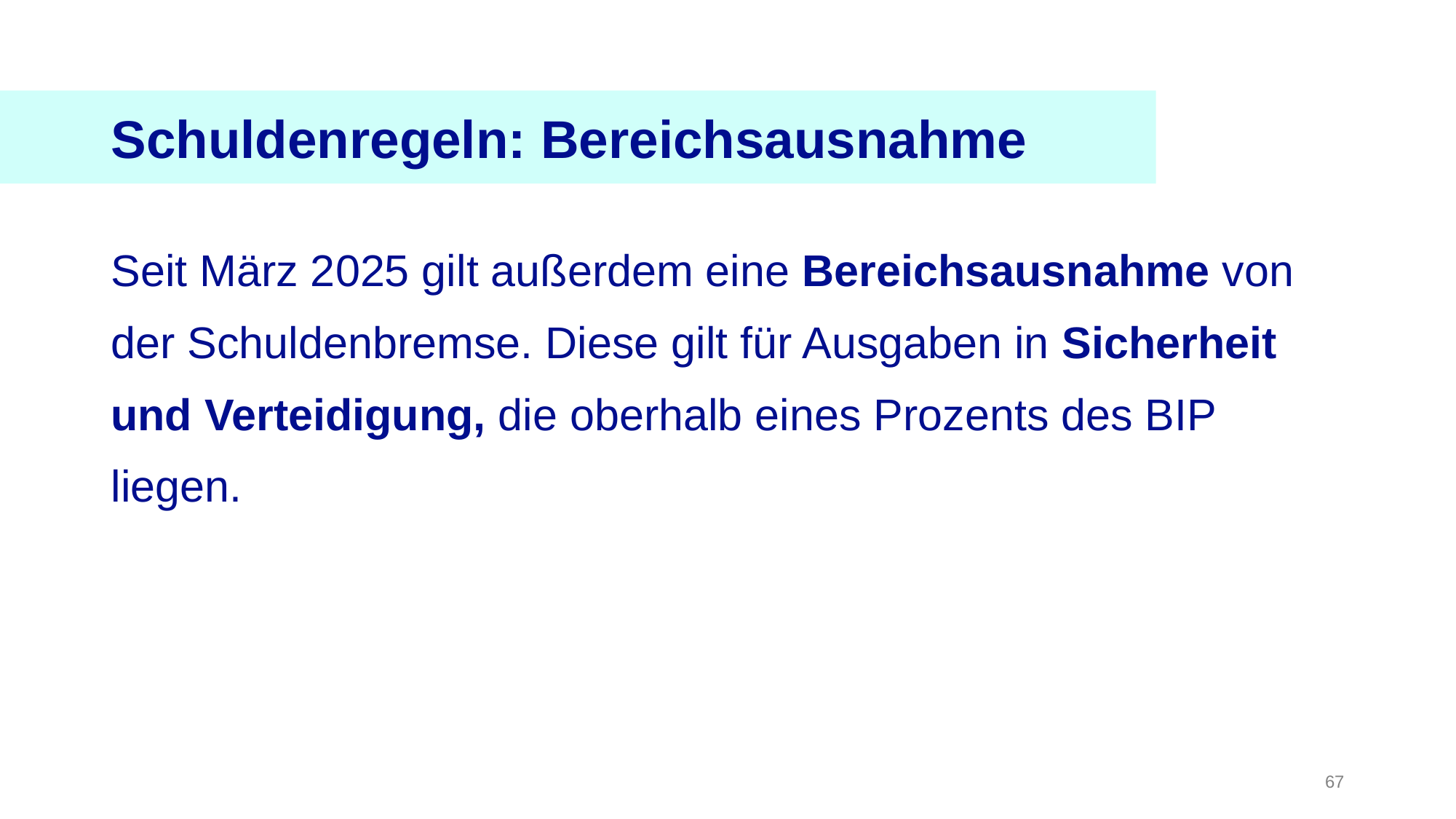

Schuldenregeln: Schuldenbremse

Schuldenregeln: Bereichsausnahme
Seit März 2025 gilt außerdem eine Bereichsausnahme von
der Schuldenbremse. Diese gilt für Ausgaben in Sicherheit und Verteidigung, die oberhalb eines Prozents des BIP liegen.
67